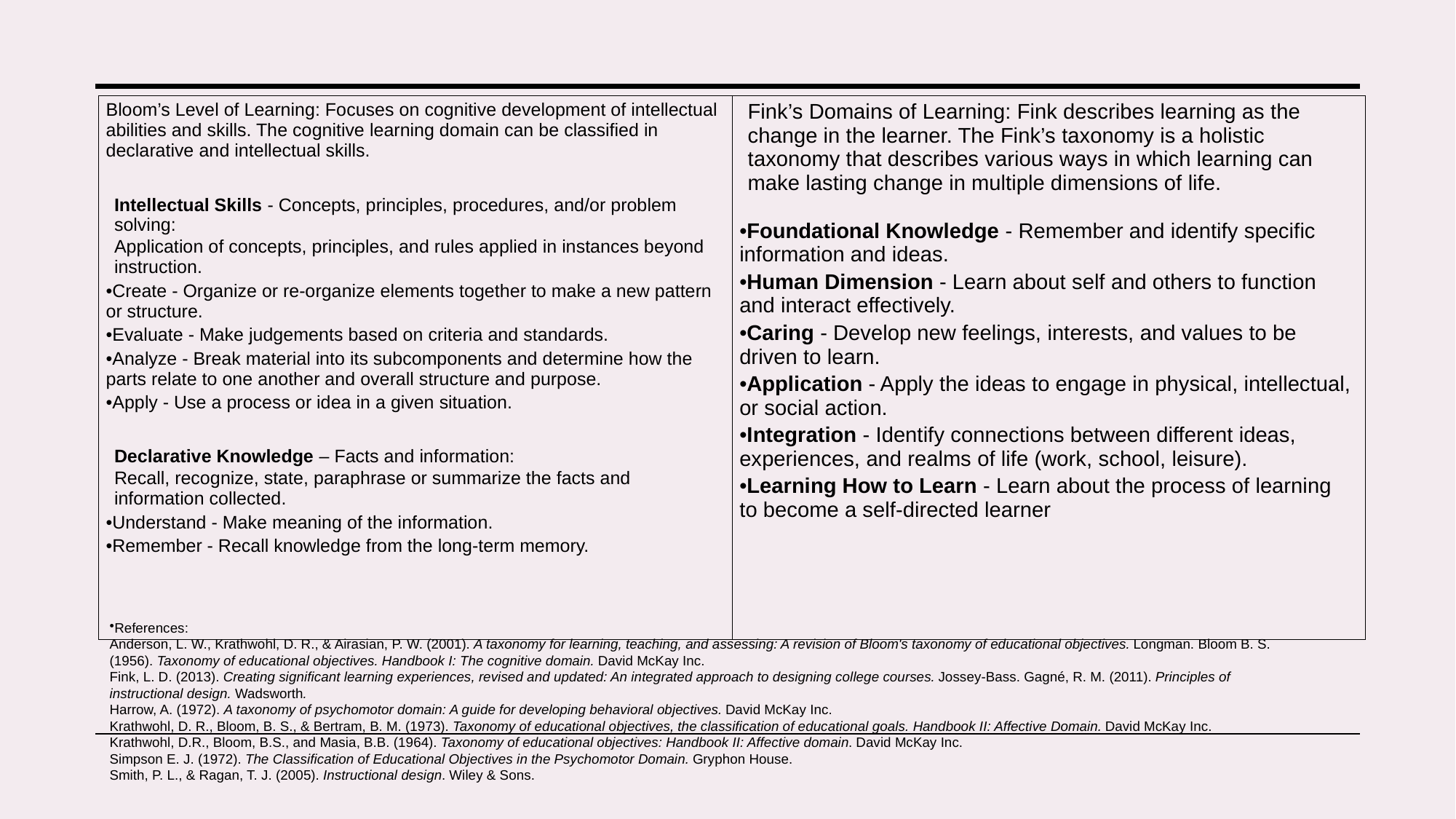

| Bloom’s Level of Learning: Focuses on cognitive development of intellectual abilities and skills. The cognitive learning domain can be classified in declarative and intellectual skills. Intellectual Skills - Concepts, principles, procedures, and/or problem solving: Application of concepts, principles, and rules applied in instances beyond instruction. Create - Organize or re-organize elements together to make a new pattern or structure. Evaluate - Make judgements based on criteria and standards. Analyze - Break material into its subcomponents and determine how the parts relate to one another and overall structure and purpose. Apply - Use a process or idea in a given situation. Declarative Knowledge – Facts and information: Recall, recognize, state, paraphrase or summarize the facts and information collected. Understand - Make meaning of the information. Remember - Recall knowledge from the long-term memory. | Fink’s Domains of Learning: Fink describes learning as the change in the learner. The Fink’s taxonomy is a holistic taxonomy that describes various ways in which learning can make lasting change in multiple dimensions of life. Foundational Knowledge - Remember and identify specific information and ideas. Human Dimension - Learn about self and others to function and interact effectively. Caring - Develop new feelings, interests, and values to be driven to learn. Application - Apply the ideas to engage in physical, intellectual, or social action. Integration - Identify connections between different ideas, experiences, and realms of life (work, school, leisure). Learning How to Learn - Learn about the process of learning to become a self-directed learner |
| --- | --- |
References:
Anderson, L. W., Krathwohl, D. R., & Airasian, P. W. (2001). A taxonomy for learning, teaching, and assessing: A revision of Bloom's taxonomy of educational objectives. Longman. Bloom B. S. (1956). Taxonomy of educational objectives. Handbook I: The cognitive domain. David McKay Inc.
Fink, L. D. (2013). Creating significant learning experiences, revised and updated: An integrated approach to designing college courses. Jossey-Bass. Gagné, R. M. (2011). Principles of instructional design. Wadsworth.
Harrow, A. (1972). A taxonomy of psychomotor domain: A guide for developing behavioral objectives. David McKay Inc.
Krathwohl, D. R., Bloom, B. S., & Bertram, B. M. (1973). Taxonomy of educational objectives, the classification of educational goals. Handbook II: Affective Domain. David McKay Inc. Krathwohl, D.R., Bloom, B.S., and Masia, B.B. (1964). Taxonomy of educational objectives: Handbook II: Affective domain. David McKay Inc.
Simpson E. J. (1972). The Classification of Educational Objectives in the Psychomotor Domain. Gryphon House.
Smith, P. L., & Ragan, T. J. (2005). Instructional design. Wiley & Sons.